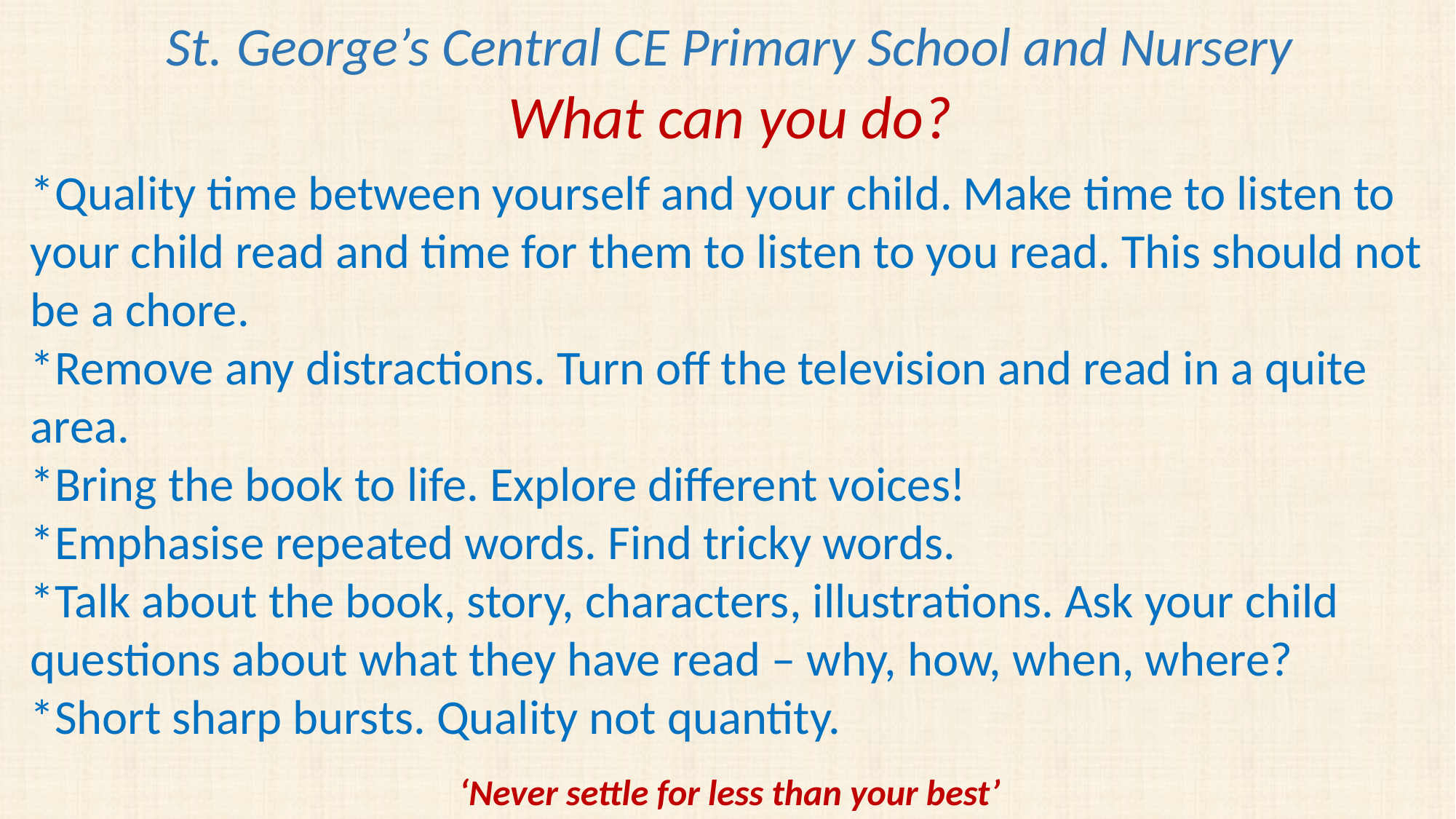

St. George’s Central CE Primary School and Nursery
What can you do?

*Quality time between yourself and your child. Make time to listen to your child read and time for them to listen to you read. This should not be a chore.
*Remove any distractions. Turn off the television and read in a quite area.
*Bring the book to life. Explore different voices!
*Emphasise repeated words. Find tricky words.
*Talk about the book, story, characters, illustrations. Ask your child questions about what they have read – why, how, when, where?
*Short sharp bursts. Quality not quantity.
‘Never settle for less than your best’